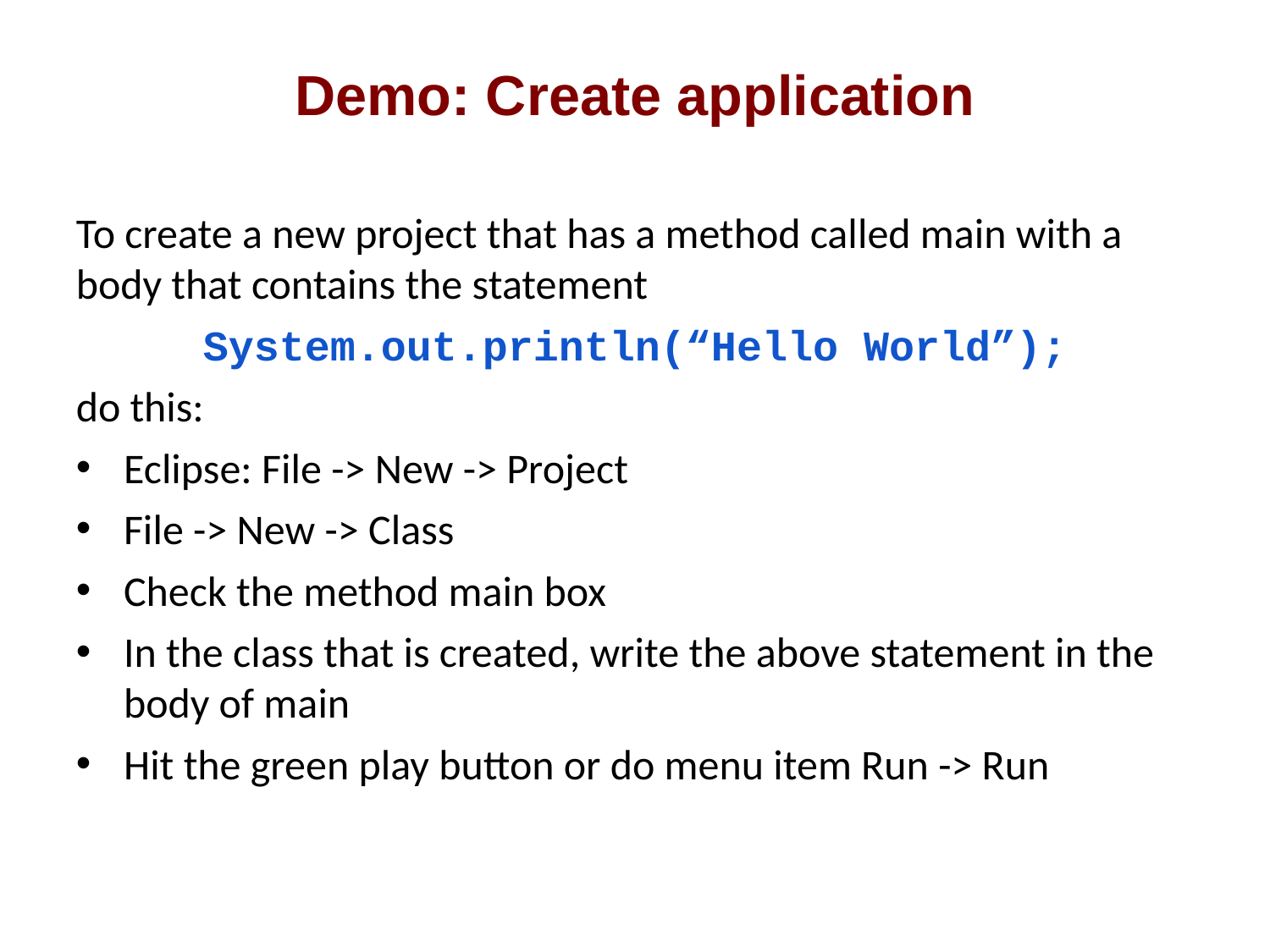

# Demo: Create application
To create a new project that has a method called main with a
body that contains the statement
	System.out.println(“Hello World”);
do this:
Eclipse: File -> New -> Project
File -> New -> Class
Check the method main box
In the class that is created, write the above statement in the body of main
Hit the green play button or do menu item Run -> Run